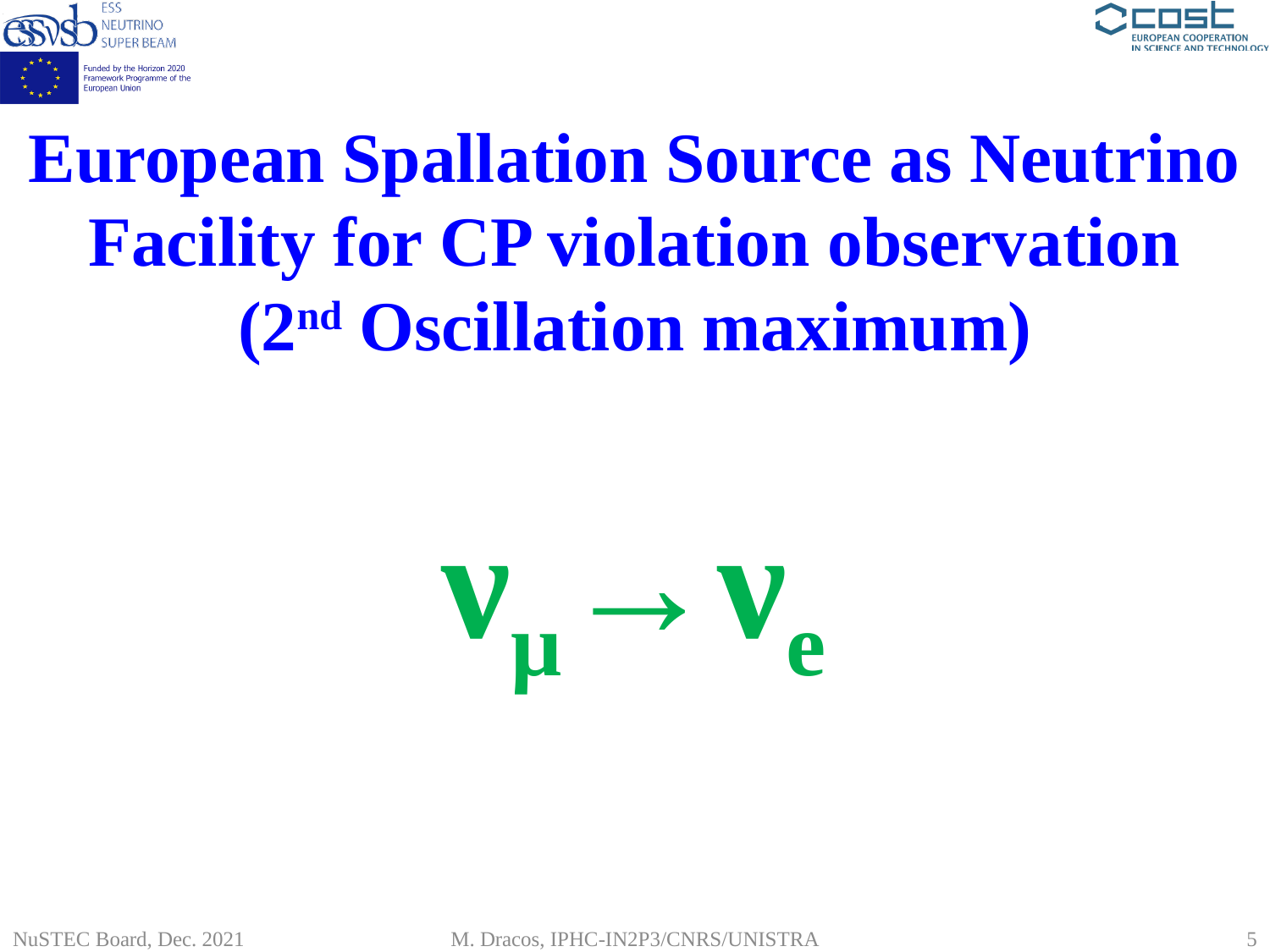

# European Spallation Source as Neutrino Facility for CP violation observation (2nd Oscillation maximum)
νμ→νe
NuSTEC Board, Dec. 2021
M. Dracos, IPHC-IN2P3/CNRS/UNISTRA
5